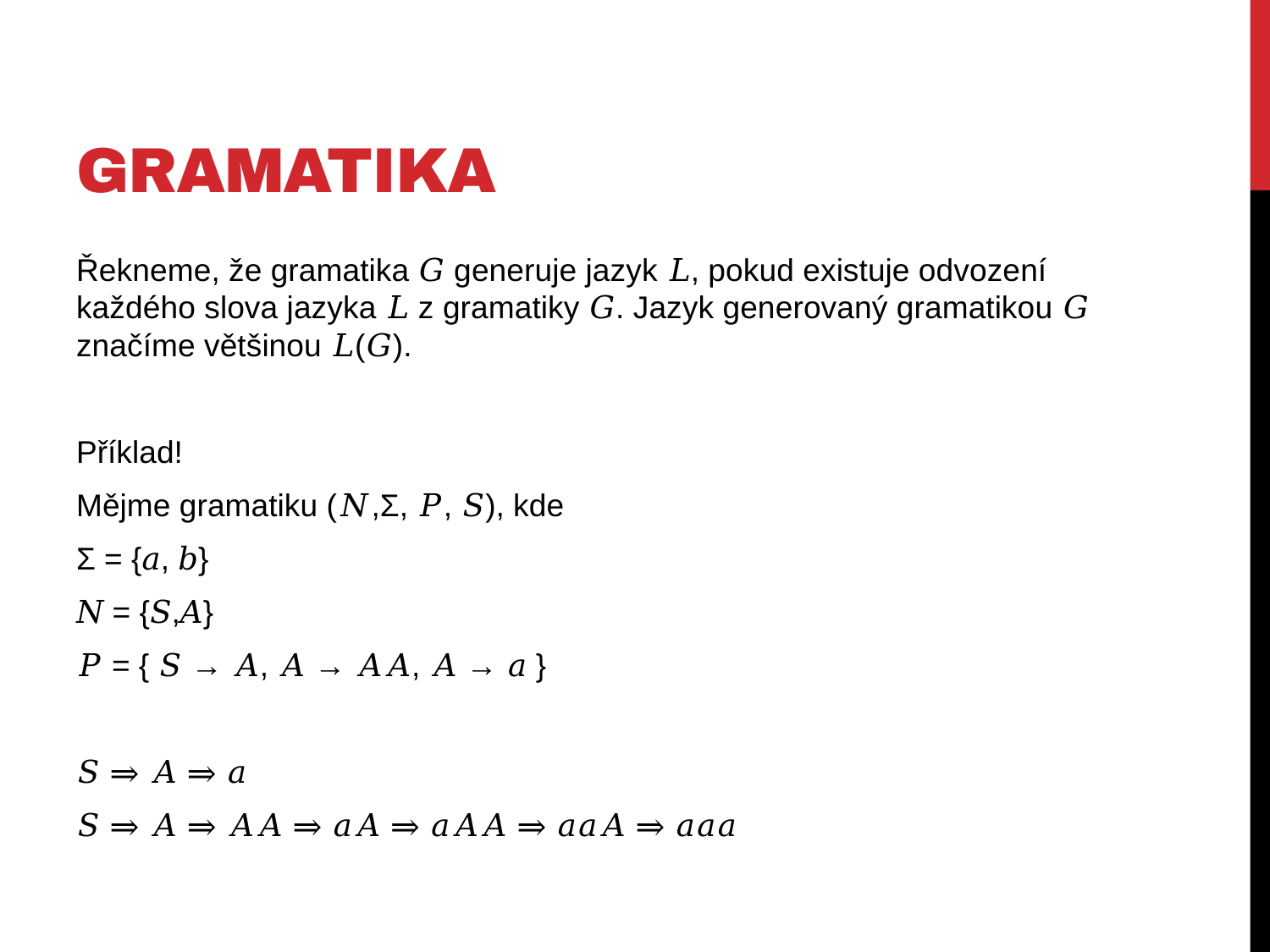

# gramatika
Řekneme, že gramatika 𝐺 generuje jazyk 𝐿, pokud existuje odvození každého slova jazyka 𝐿 z gramatiky 𝐺. Jazyk generovaný gramatikou 𝐺 značíme většinou 𝐿(𝐺).

Příklad!
Mějme gramatiku (𝑁,Σ, 𝑃, 𝑆), kde
Σ = {𝑎, 𝑏}
𝑁 = {𝑆,𝐴}
𝑃 = { 𝑆 → 𝐴, 𝐴 → 𝐴𝐴, 𝐴 → 𝑎 }

𝑆 ⇒ 𝐴 ⇒ 𝑎
𝑆 ⇒ 𝐴 ⇒ 𝐴𝐴 ⇒ 𝑎𝐴 ⇒ 𝑎𝐴𝐴 ⇒ 𝑎𝑎𝐴 ⇒ 𝑎𝑎𝑎